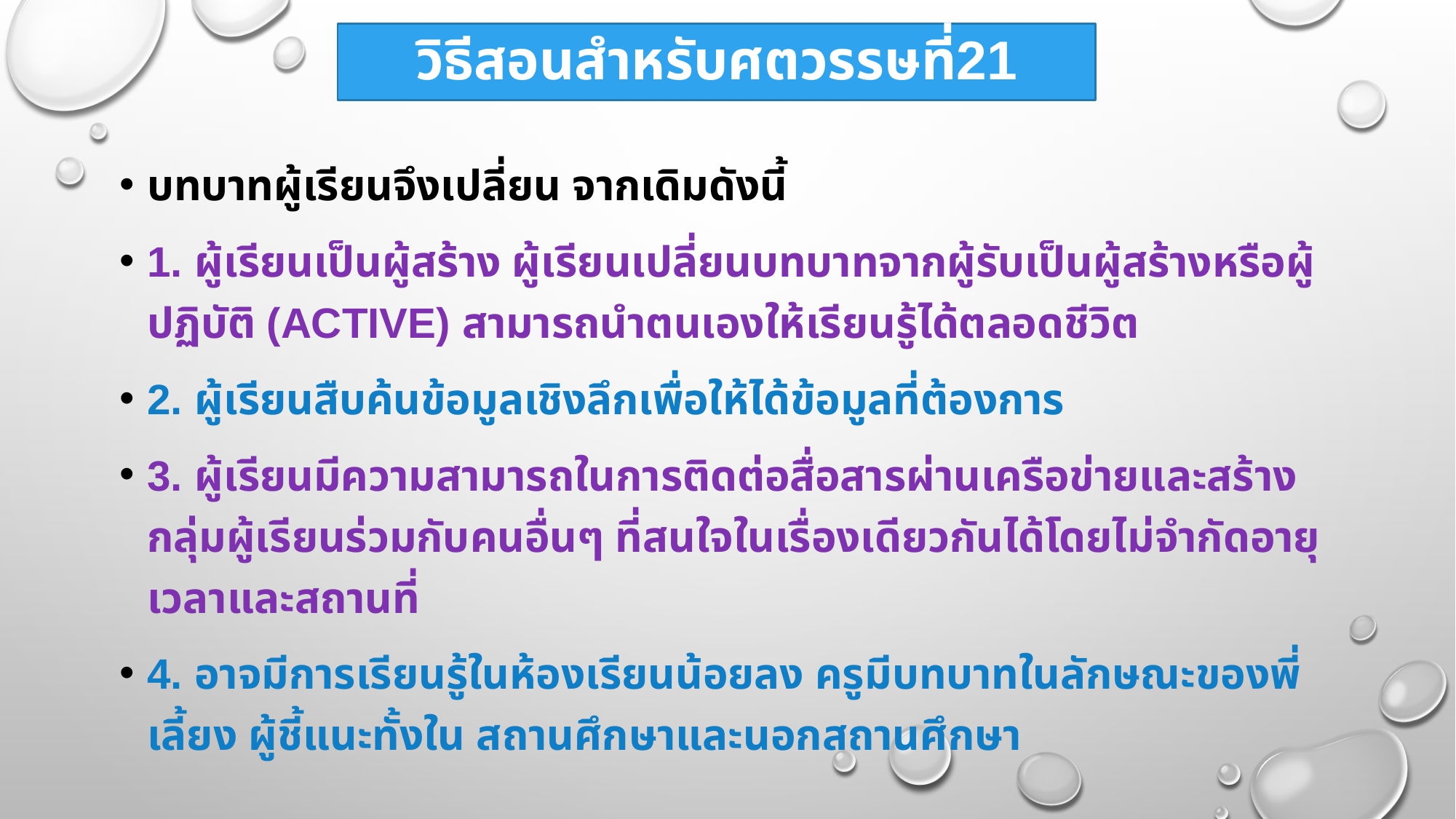

# วิธีสอนสำหรับศตวรรษที่21
บทบาทผู้เรียนจึงเปลี่ยน จากเดิมดังนี้
1. ผู้เรียนเป็นผู้สร้าง ผู้เรียนเปลี่ยนบทบาทจากผู้รับเป็นผู้สร้างหรือผู้ปฏิบัติ (Active) สามารถนำตนเองให้เรียนรู้ได้ตลอดชีวิต
2. ผู้เรียนสืบค้นข้อมูลเชิงลึกเพื่อให้ได้ข้อมูลที่ต้องการ
3. ผู้เรียนมีความสามารถในการติดต่อสื่อสารผ่านเครือข่ายและสร้างกลุ่มผู้เรียนร่วมกับคนอื่นๆ ที่สนใจในเรื่องเดียวกันได้โดยไม่จำกัดอายุ เวลาและสถานที่
4. อาจมีการเรียนรู้ในห้องเรียนน้อยลง ครูมีบทบาทในลักษณะของพี่เลี้ยง ผู้ชี้แนะทั้งใน สถานศึกษาและนอกสถานศึกษา